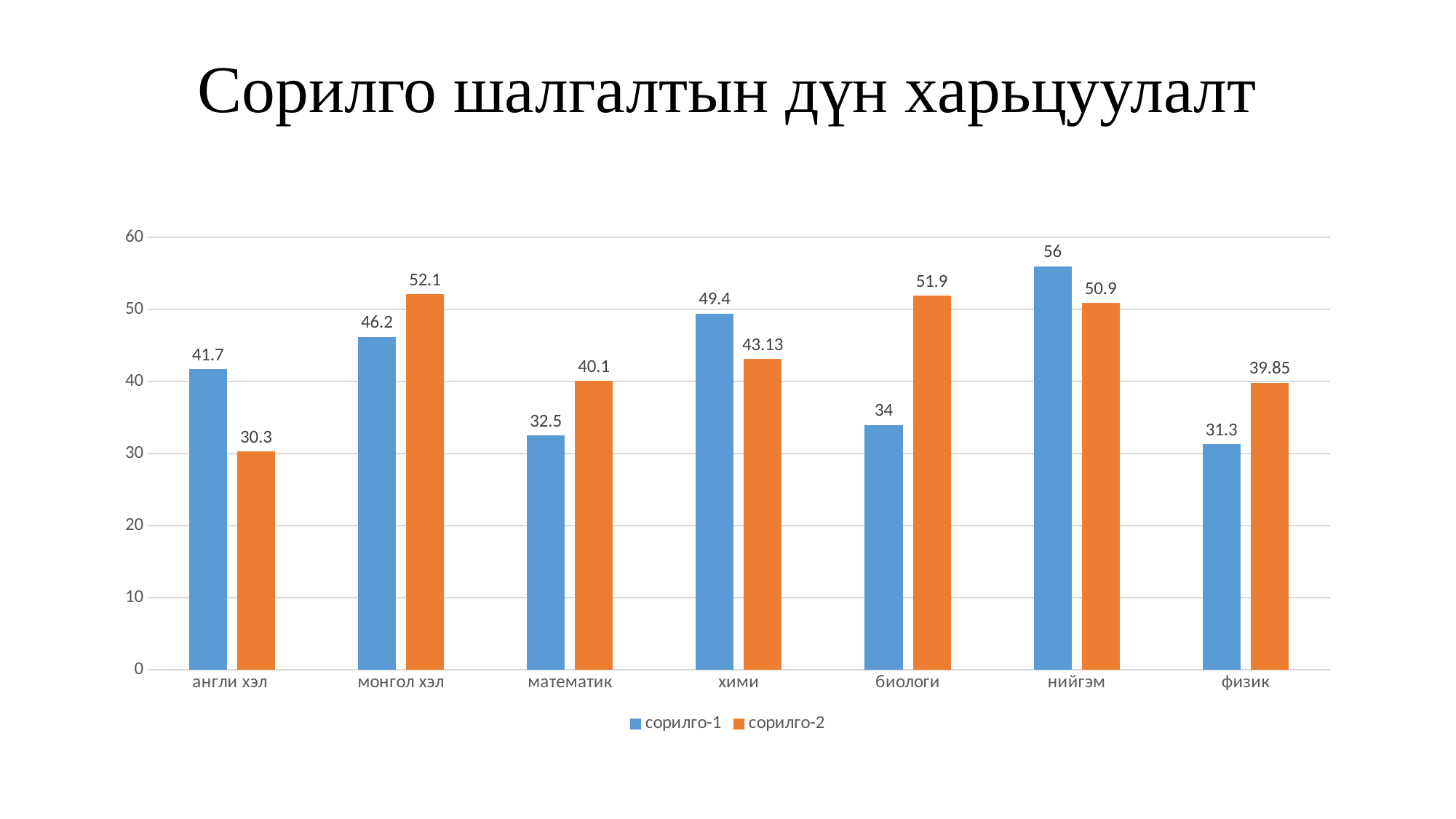

# Сорилго шалгалтын дүн харьцуулалт

### Chart

| Category | сорилго-1 | сорилго-2 |
|---|---|---|
| англи хэл  | 41.7 | 30.3 |
| монгол хэл | 46.2 | 52.1 |
| математик | 32.5 | 40.1 |
| хими | 49.4 | 43.13 |
| биологи | 34.0 | 51.9 |
| нийгэм | 56.0 | 50.9 |
| физик | 31.3 | 39.85 |